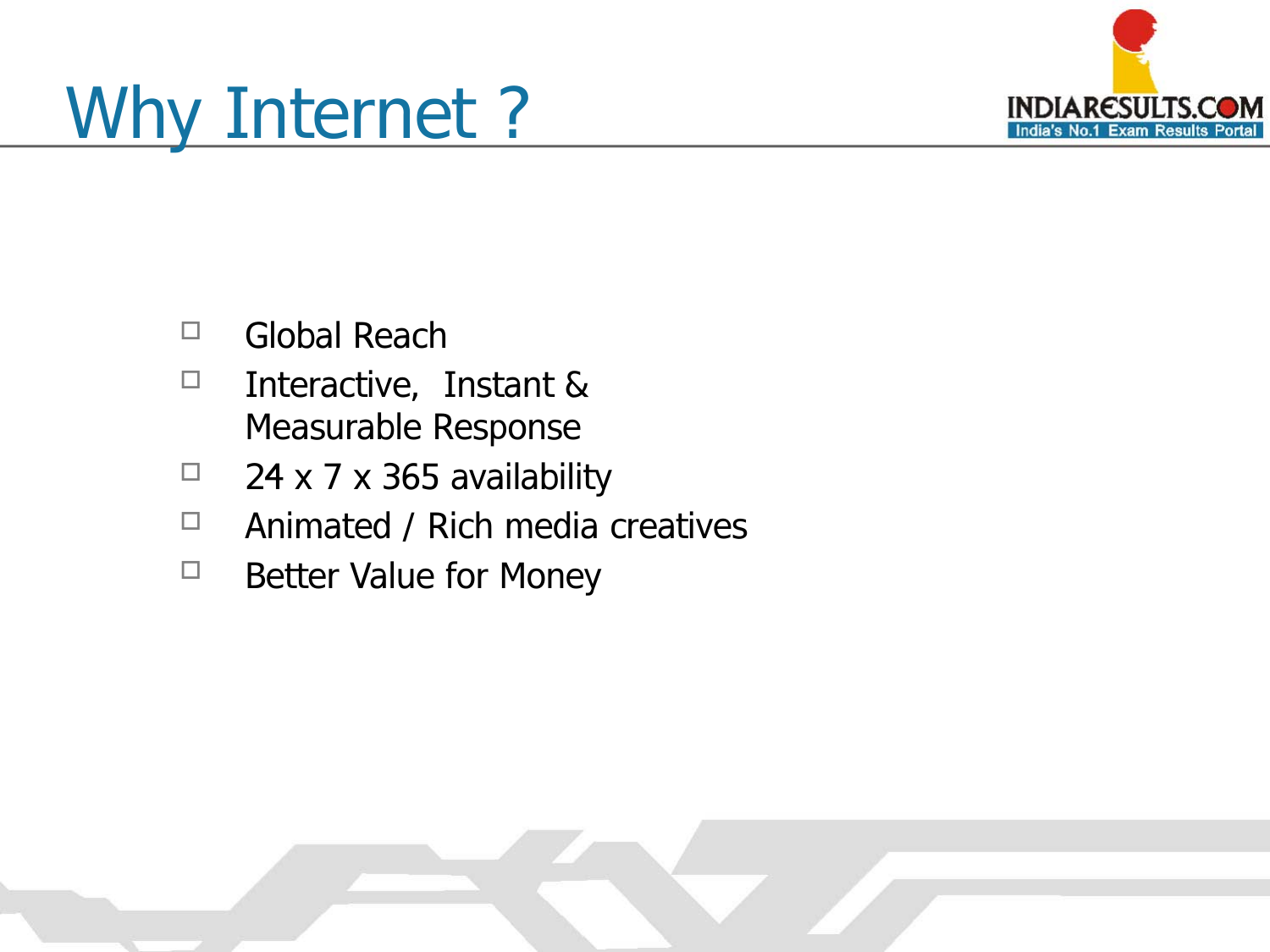

Why Internet ?
Global Reach
Interactive,  Instant &
Measurable Response
24 x 7 x 365 availability
Animated / Rich media creatives
Better Value for Money